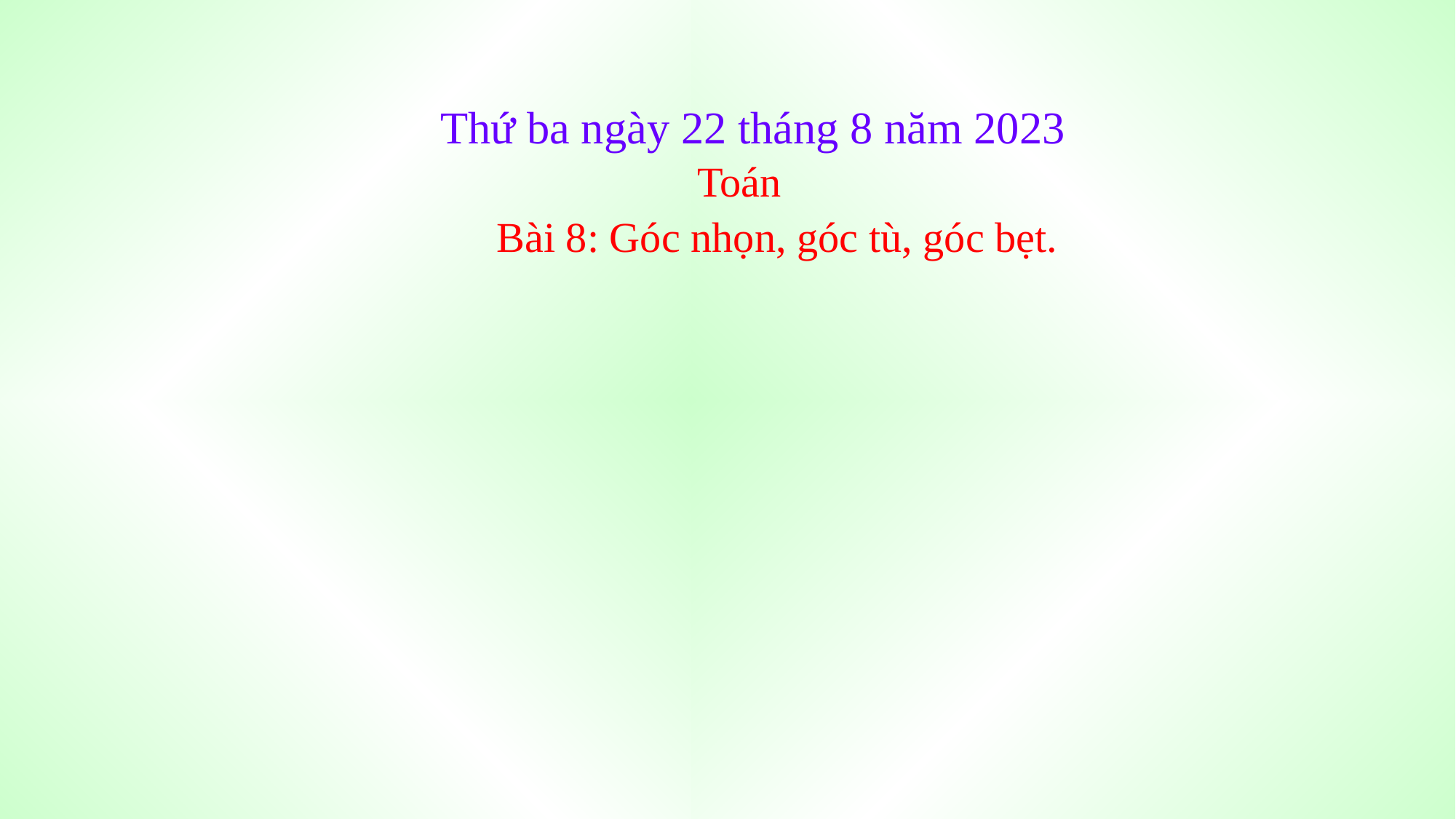

Thứ ba ngày 22 tháng 8 năm 2023
Toán
Bài 8: Góc nhọn, góc tù, góc bẹt.